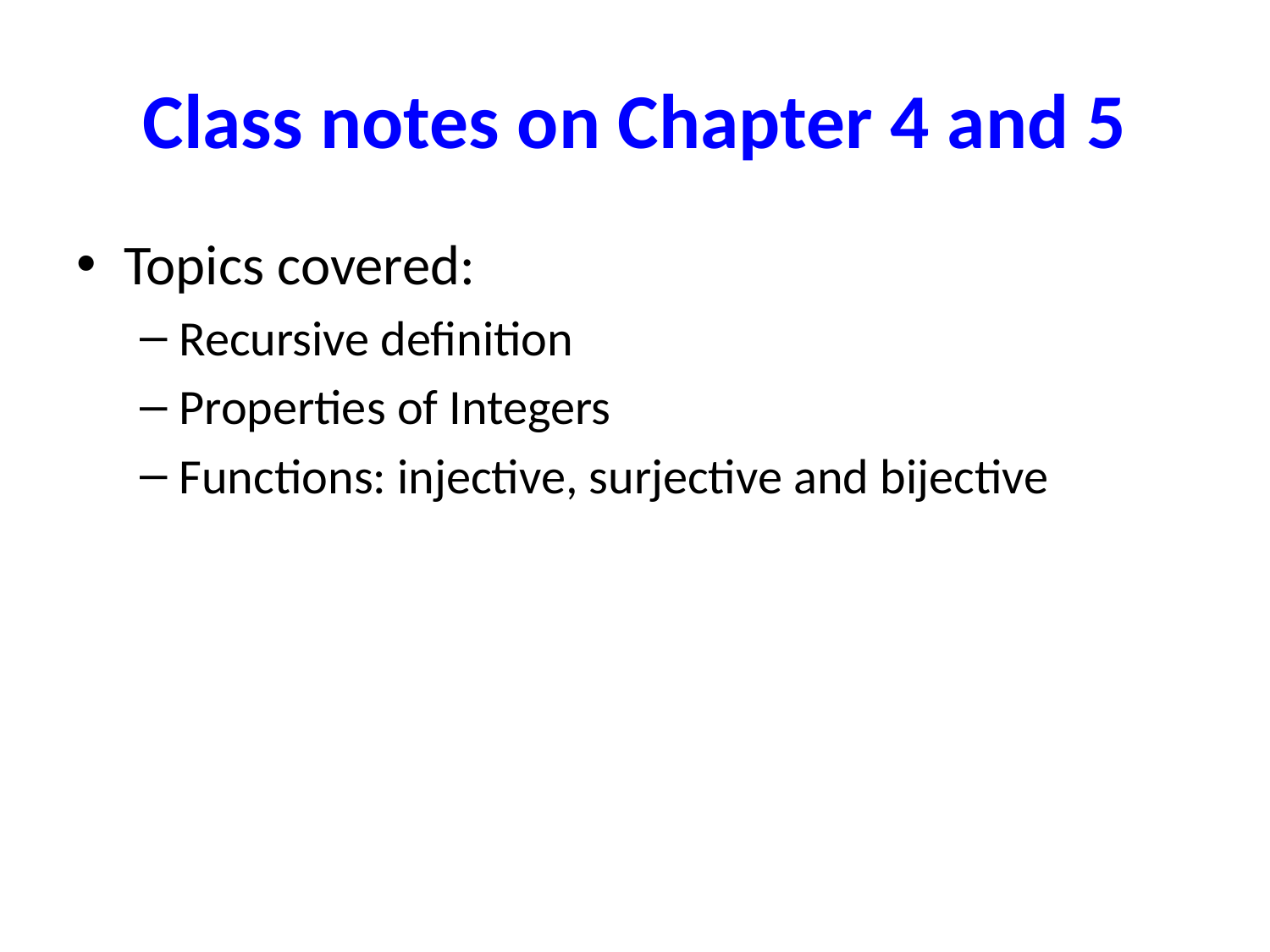

# Class notes on Chapter 4 and 5
Topics covered:
Recursive definition
Properties of Integers
Functions: injective, surjective and bijective